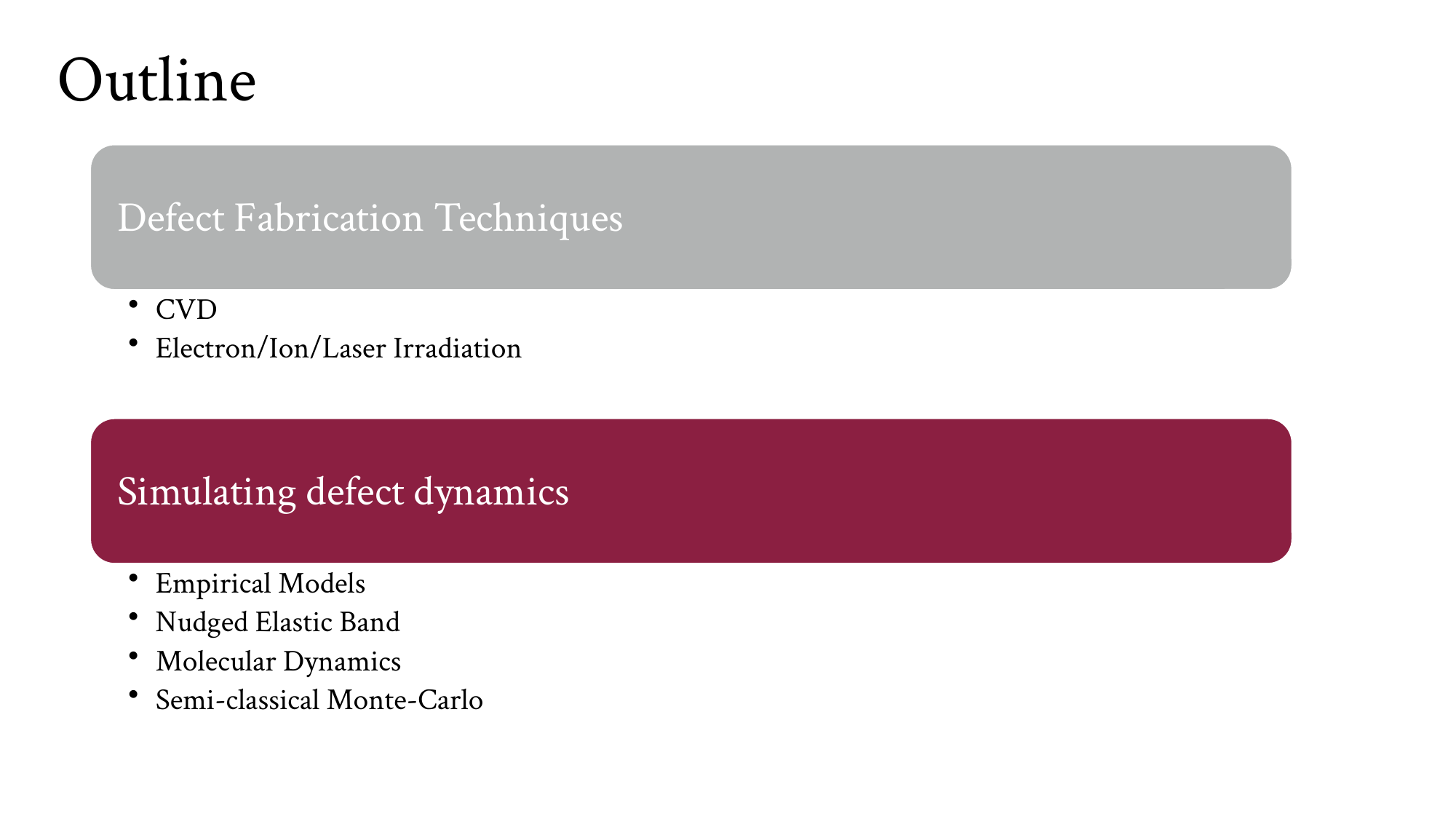

# Outline
Defect Fabrication Techniques
CVD
Electron/Ion/Laser Irradiation
Simulating defect dynamics
Empirical Models
Nudged Elastic Band
Molecular Dynamics
Semi-classical Monte-Carlo